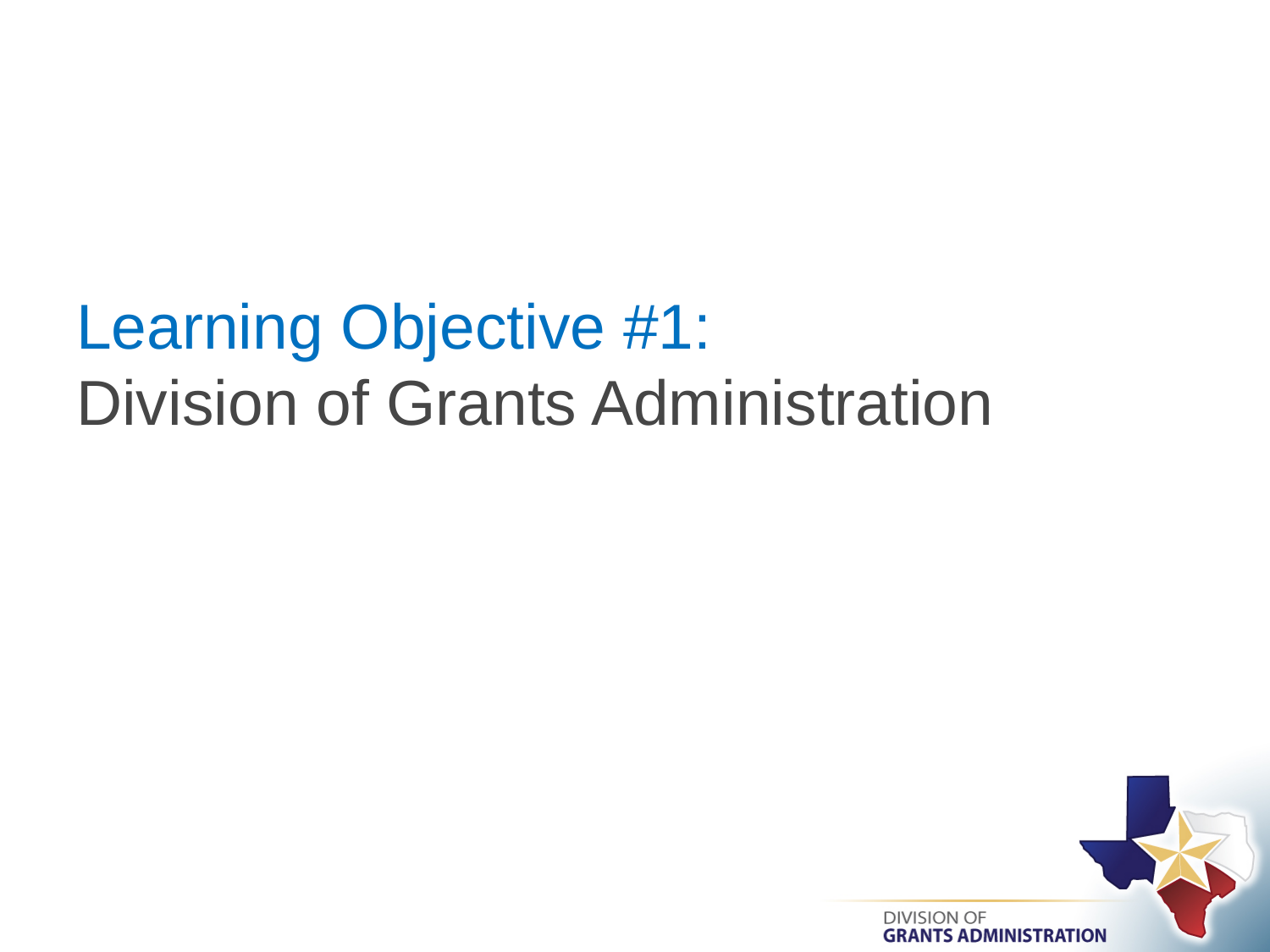

# Learning Objective #1: Division of Grants Administration